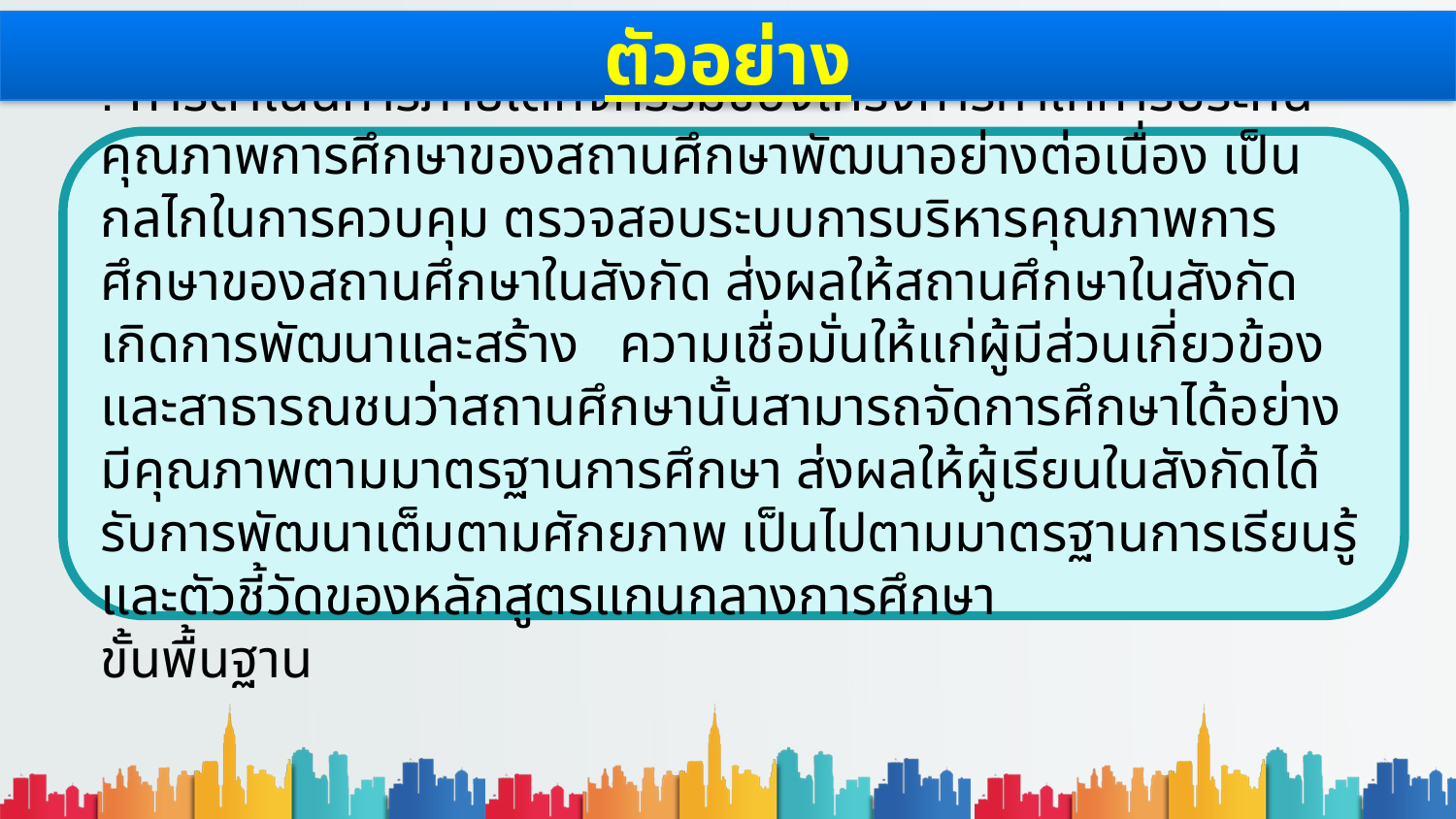

# ตัวอย่าง
: การดำเนินการภายใต้กิจกรรมของโครงการทำให้การประกันคุณภาพการศึกษาของสถานศึกษาพัฒนาอย่างต่อเนื่อง เป็นกลไกในการควบคุม ตรวจสอบระบบการบริหารคุณภาพการศึกษาของสถานศึกษาในสังกัด ส่งผลให้สถานศึกษาในสังกัดเกิดการพัฒนาและสร้าง   ความเชื่อมั่นให้แก่ผู้มีส่วนเกี่ยวข้องและสาธารณชนว่าสถานศึกษานั้นสามารถจัดการศึกษาได้อย่างมีคุณภาพตามมาตรฐานการศึกษา ส่งผลให้ผู้เรียนในสังกัดได้รับการพัฒนาเต็มตามศักยภาพ เป็นไปตามมาตรฐานการเรียนรู้ และตัวชี้วัดของหลักสูตรแกนกลางการศึกษา
ขั้นพื้นฐาน